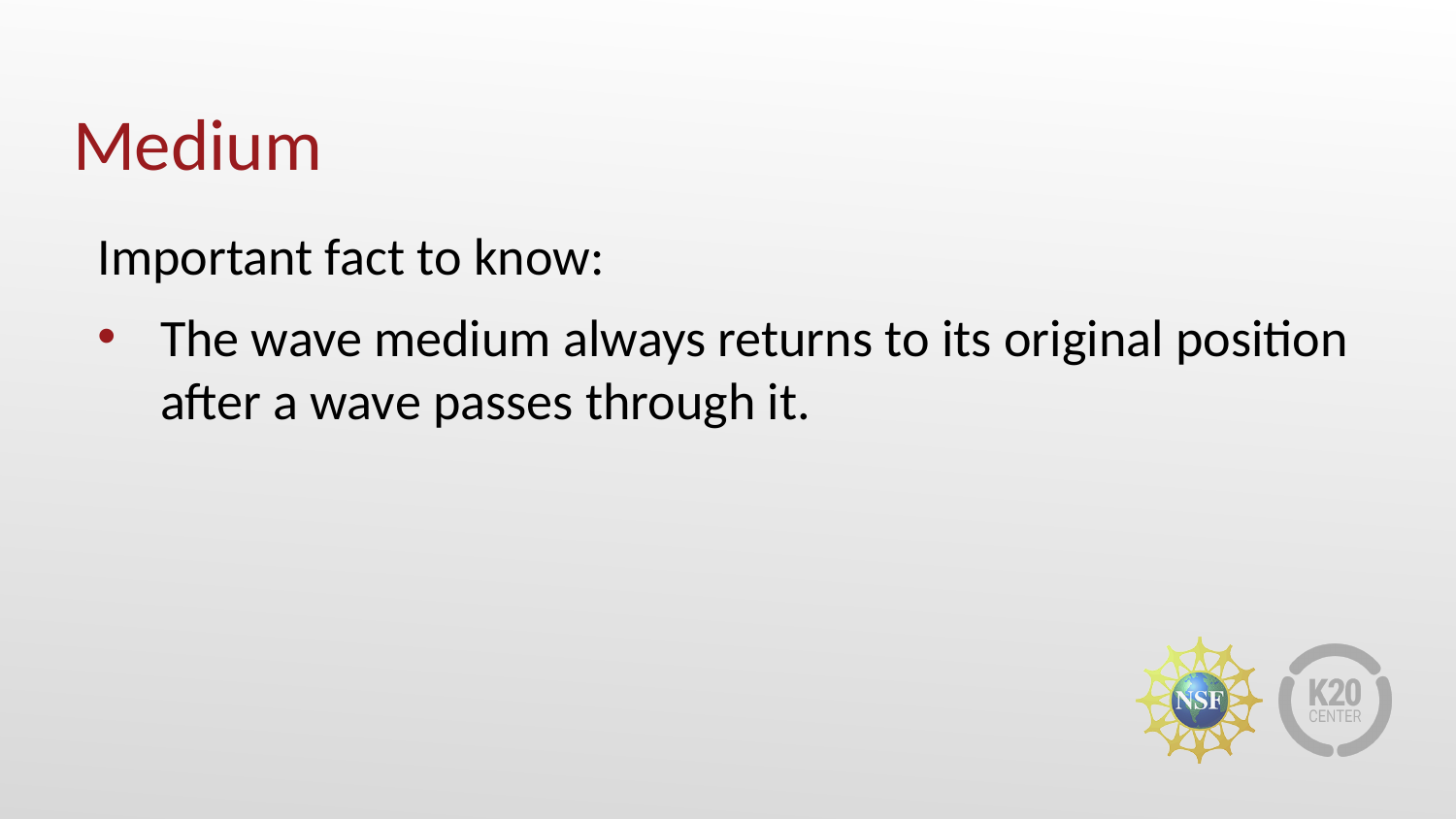

# Medium
Important fact to know:
The wave medium always returns to its original position after a wave passes through it.